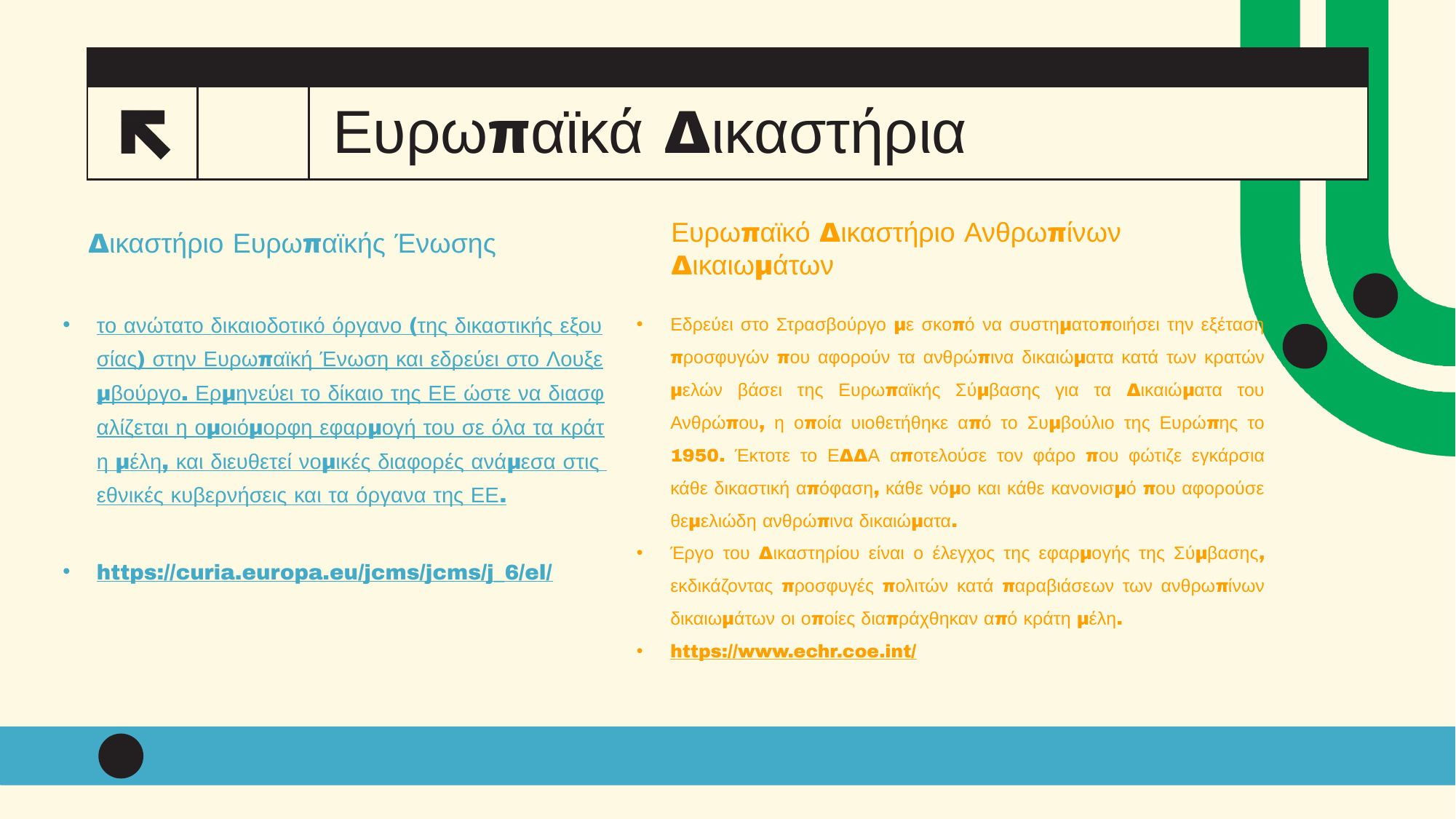

# Ευρωπαϊκά Δικαστήρια

14
Ευρωπαϊκό Δικαστήριο Ανθρωπίνων Δικαιωμάτων
Δικαστήριο Ευρωπαϊκής Ένωσης

το ανώτατο δικαιοδοτικό όργανο (της δικαστικής εξουσίας) στην Ευρωπαϊκή Ένωση και εδρεύει στο Λουξεμβούργο. Ερμηνεύει το δίκαιο της ΕΕ ώστε να διασφαλίζεται η ομοιόμορφη εφαρμογή του σε όλα τα κράτη μέλη, και διευθετεί νομικές διαφορές ανάμεσα στις εθνικές κυβερνήσεις και τα όργανα της ΕΕ.

https://curia.europa.eu/jcms/jcms/j_6/el/
Εδρεύει στο Στρασβούργο με σκοπό να συστηματοποιήσει την εξέταση προσφυγών που αφορούν τα ανθρώπινα δικαιώματα κατά των κρατών μελών βάσει της Ευρωπαϊκής Σύμβασης για τα Δικαιώματα του Ανθρώπου, η οποία υιοθετήθηκε από το Συμβούλιο της Ευρώπης το 1950. Έκτοτε το ΕΔΔΑ αποτελούσε τον φάρο που φώτιζε εγκάρσια κάθε δικαστική απόφαση, κάθε νόμο και κάθε κανονισμό που αφορούσε θεμελιώδη ανθρώπινα δικαιώματα.
Έργο του Δικαστηρίου είναι ο έλεγχος της εφαρμογής της Σύμβασης, εκδικάζοντας προσφυγές πολιτών κατά παραβιάσεων των ανθρωπίνων δικαιωμάτων οι οποίες διαπράχθηκαν από κράτη μέλη.
https://www.echr.coe.int/